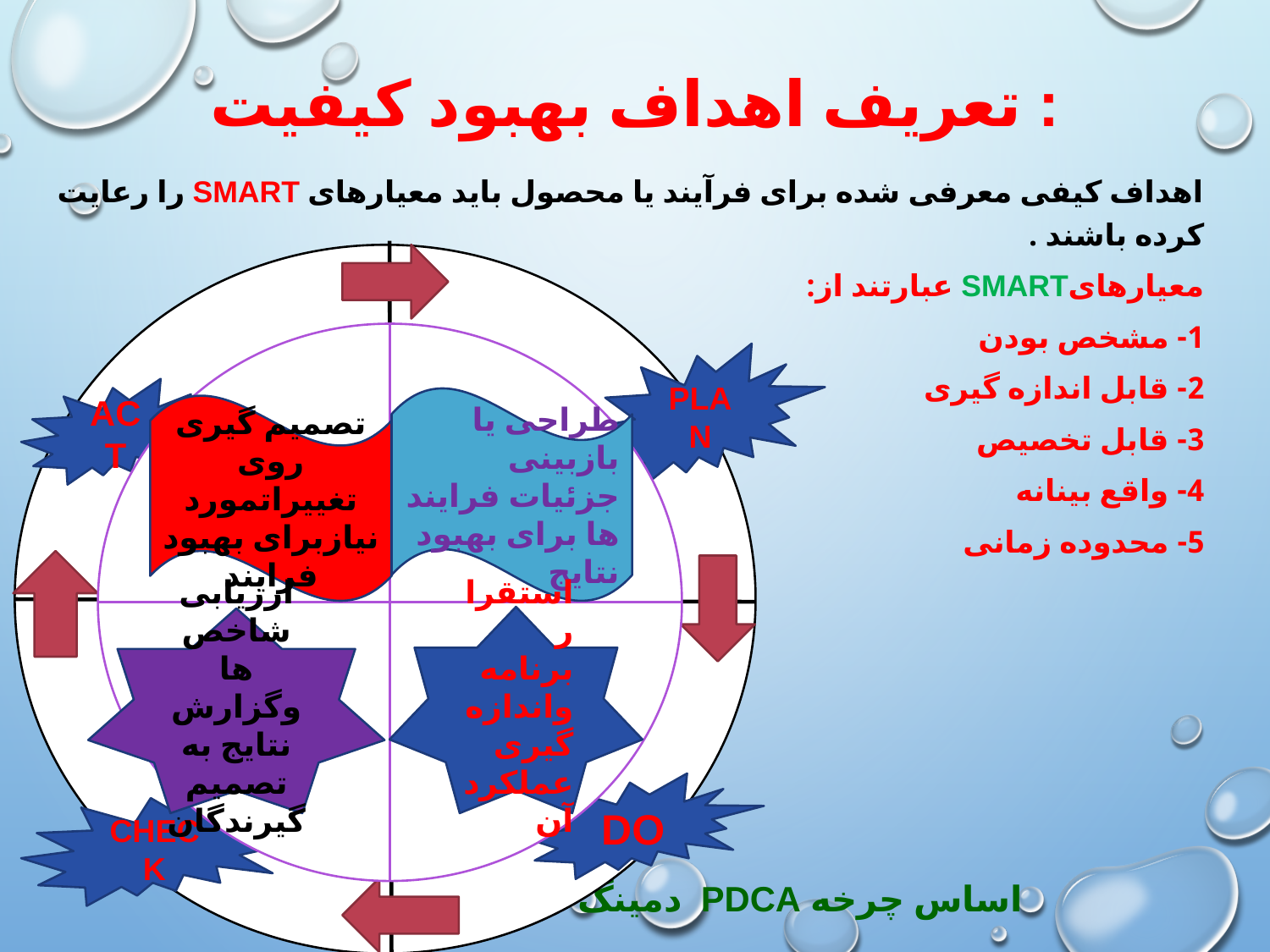

# تعریف اهداف بهبود کیفیت :
اهداف کیفی معرفی شده برای فرآیند یا محصول باید معیارهای smart را رعایت کرده باشند .
معیارهایsmart عبارتند از:
1- مشخص بودن
2- قابل اندازه گیری
3- قابل تخصیص
4- واقع بینانه
5- محدوده زمانی

اساس چرخه PDCA  دمینگ

PLAN
ACT
طراحی یا بازبینی جزئیات فرایند ها برای بهبود نتایج
تصمیم گیری روی تغییراتمورد نیازبرای بهبود فرایند

استقرار برنامه واندازه گیری عملکرد آن
ارزیابی شاخص ها وگزارش نتایج به تصمیم گیرندگان
DO
CHECK